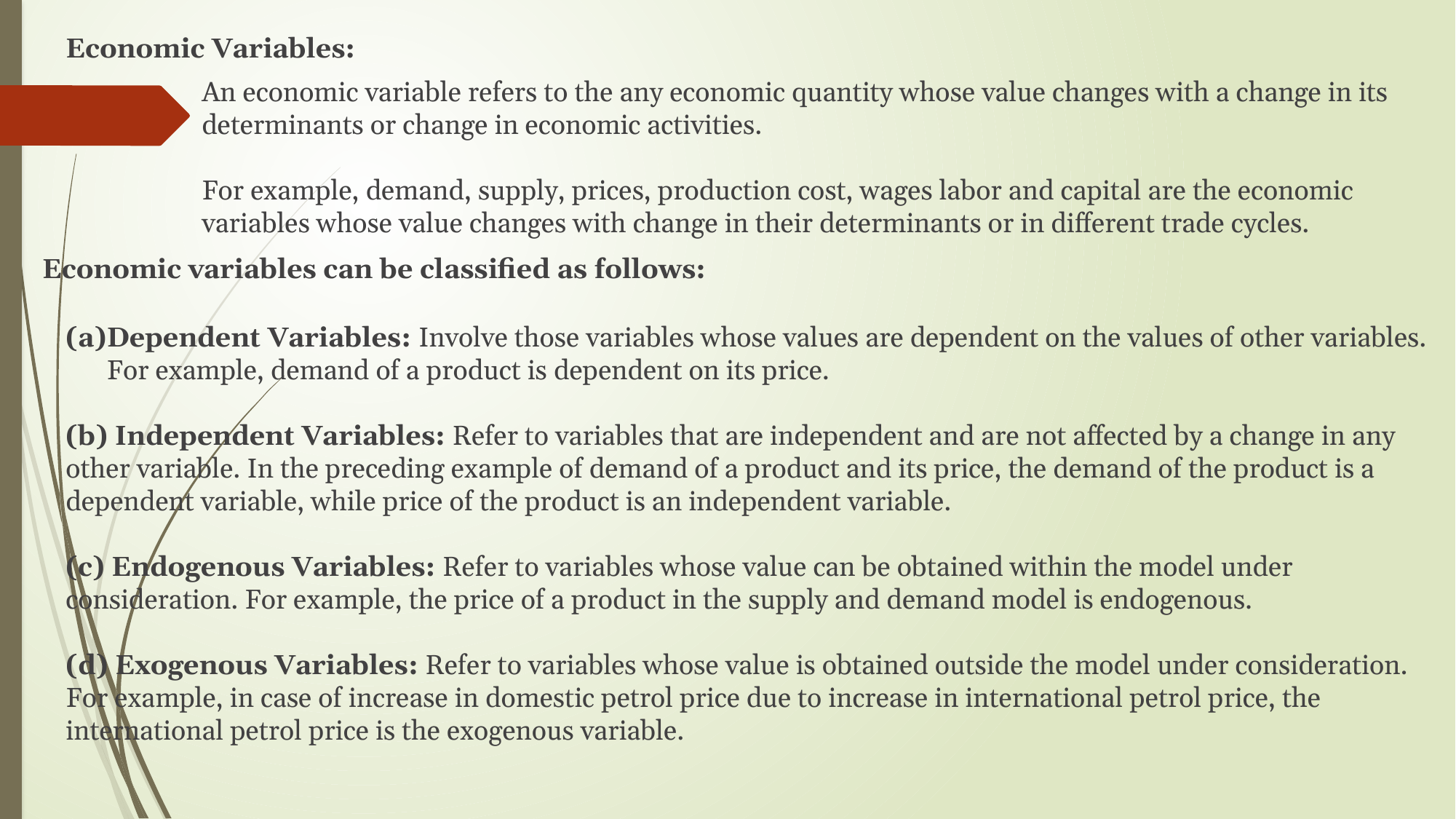

Economic Variables:
An economic variable refers to the any economic quantity whose value changes with a change in its determinants or change in economic activities.

For example, demand, supply, prices, production cost, wages labor and capital are the economic variables whose value changes with change in their determinants or in different trade cycles.
Economic variables can be classified as follows:
Dependent Variables: Involve those variables whose values are dependent on the values of other variables. For example, demand of a product is dependent on its price.

(b) Independent Variables: Refer to variables that are independent and are not affected by a change in any other variable. In the preceding example of demand of a product and its price, the demand of the product is a dependent variable, while price of the product is an independent variable.

(c) Endogenous Variables: Refer to variables whose value can be obtained within the model under consideration. For example, the price of a product in the supply and demand model is endogenous.

(d) Exogenous Variables: Refer to variables whose value is obtained outside the model under consideration. For example, in case of increase in domestic petrol price due to increase in international petrol price, the international petrol price is the exogenous variable.